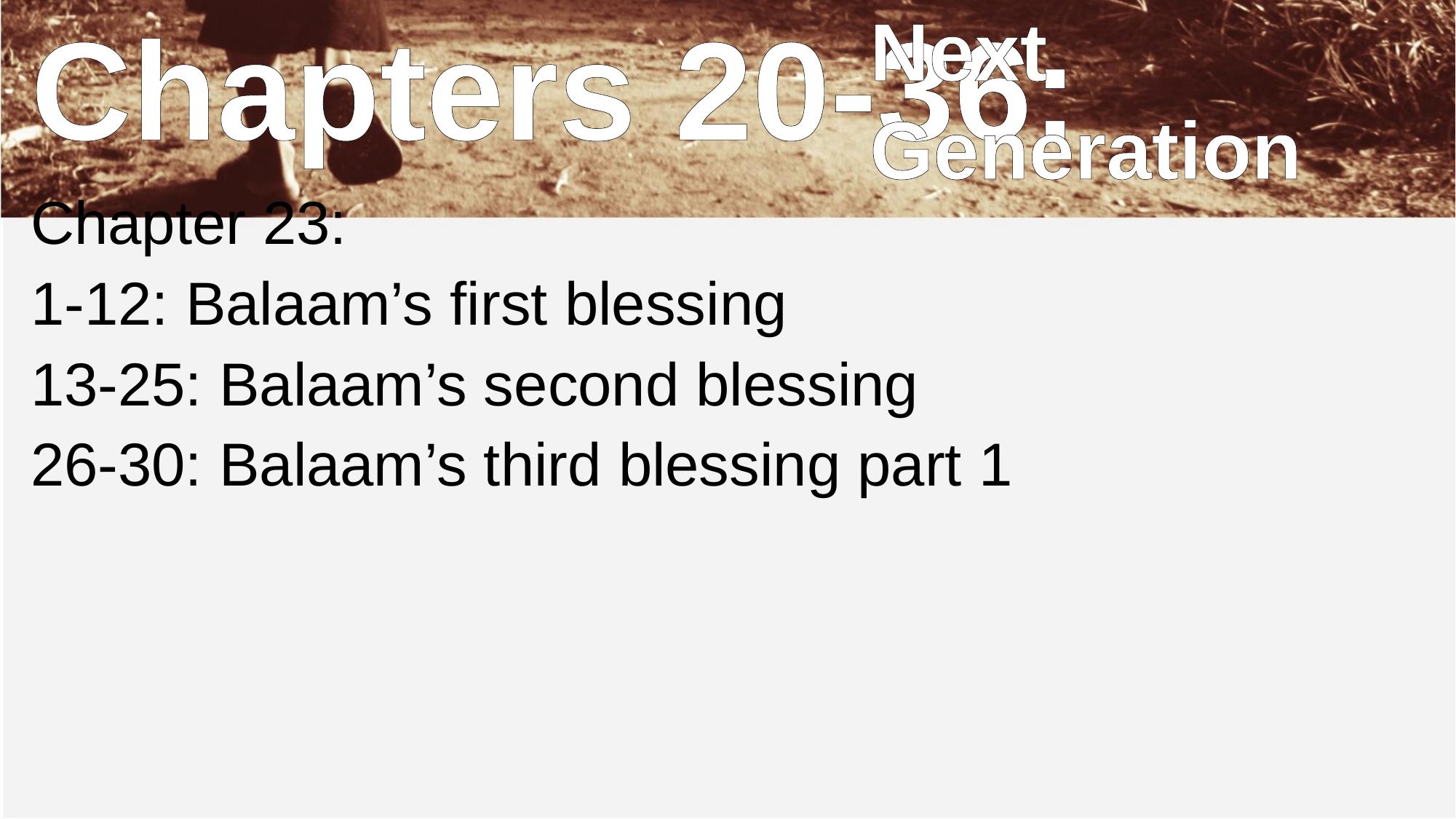

Next
Generation
# Chapters 20-36:
Chapter 23:
1-12: Balaam’s first blessing
13-25: Balaam’s second blessing
26-30: Balaam’s third blessing part 1